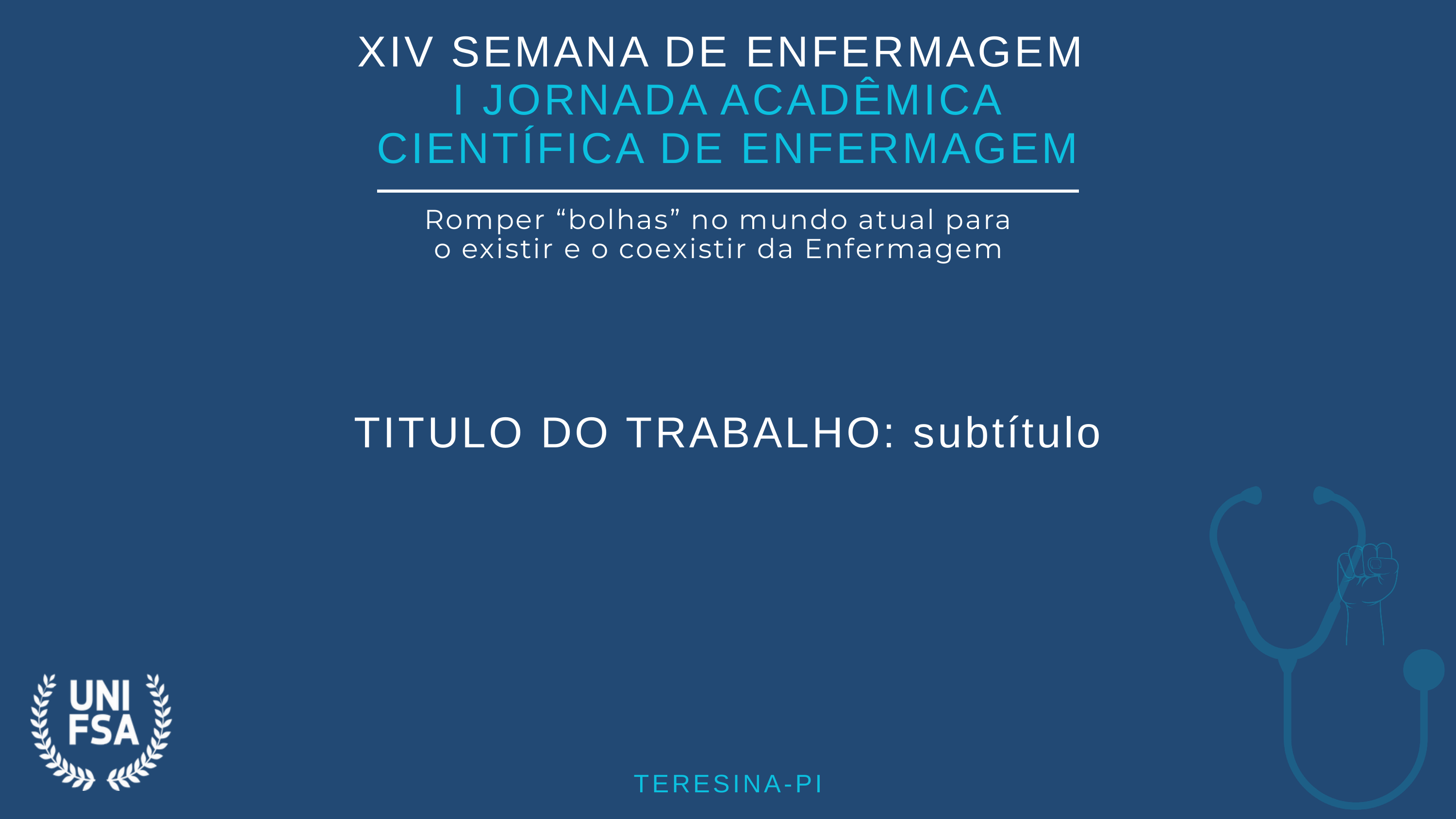

XIV SEMANA DE ENFERMAGEM
I JORNADA ACADÊMICA CIENTÍFICA DE ENFERMAGEM

Romper “bolhas” no mundo atual para o existir e o coexistir da Enfermagem
TITULO DO TRABALHO: subtítulo

TERESINA-PI